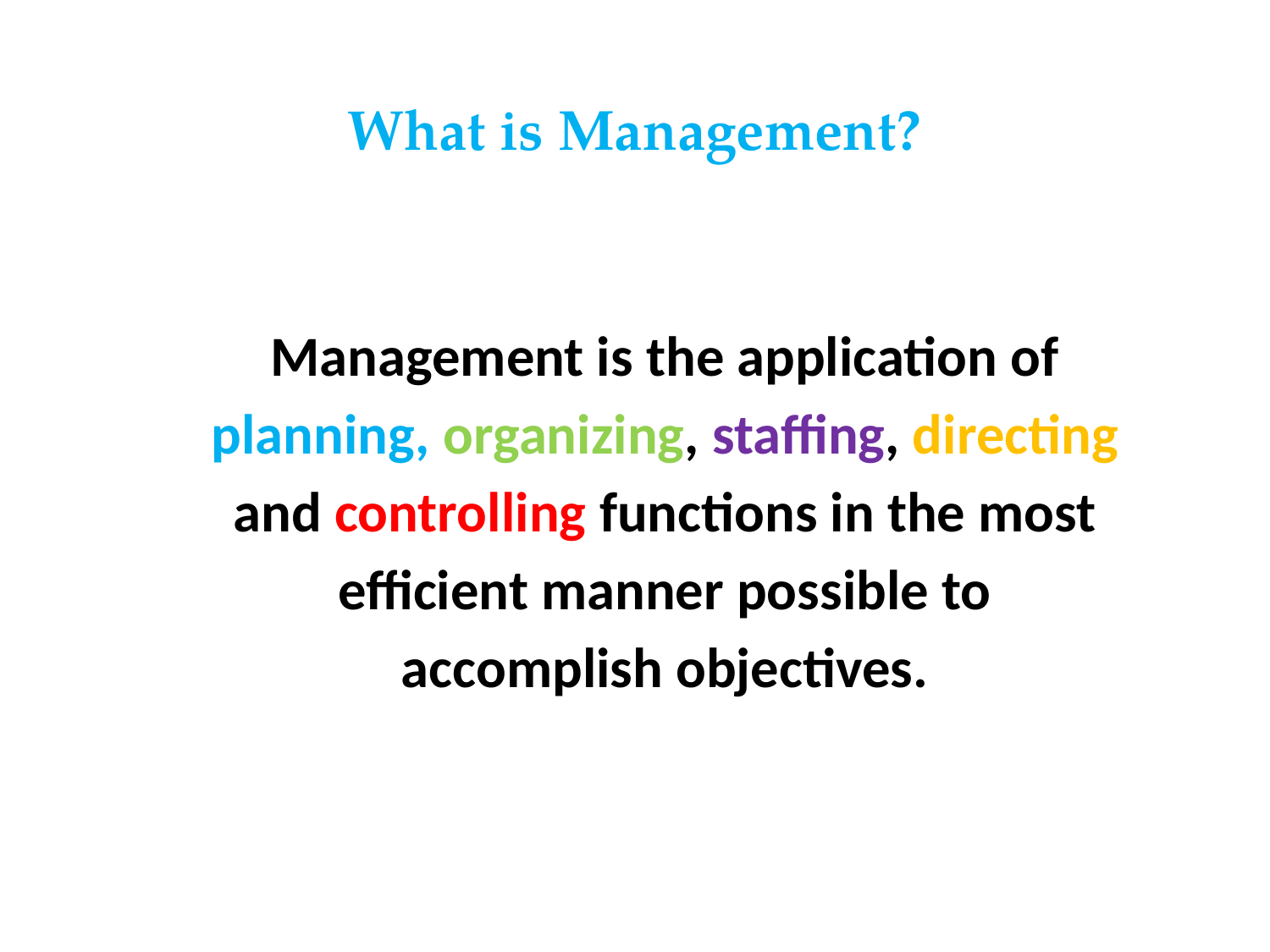

What is Management?
Management is the application of planning, organizing, staffing, directing and controlling functions in the most efficient manner possible to accomplish objectives.